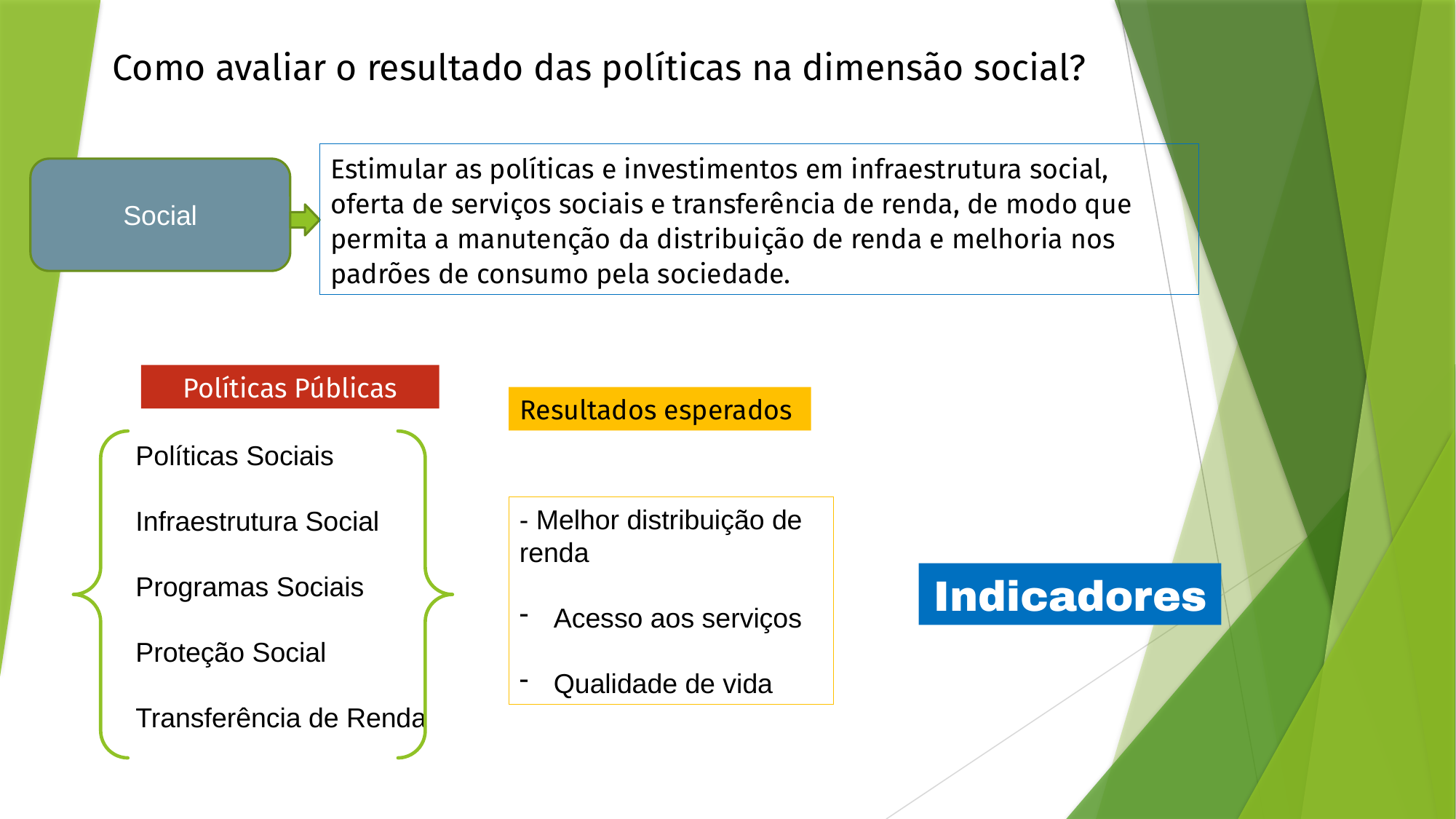

Como avaliar o resultado das políticas na dimensão social?
Estimular as políticas e investimentos em infraestrutura social, oferta de serviços sociais e transferência de renda, de modo que permita a manutenção da distribuição de renda e melhoria nos padrões de consumo pela sociedade.
Social

Políticas Públicas
Resultados esperados

Políticas Sociais

Infraestrutura Social

Programas Sociais

Proteção Social

Transferência de Renda

- Melhor distribuição de renda

Acesso aos serviços

Qualidade de vida
Indicadores